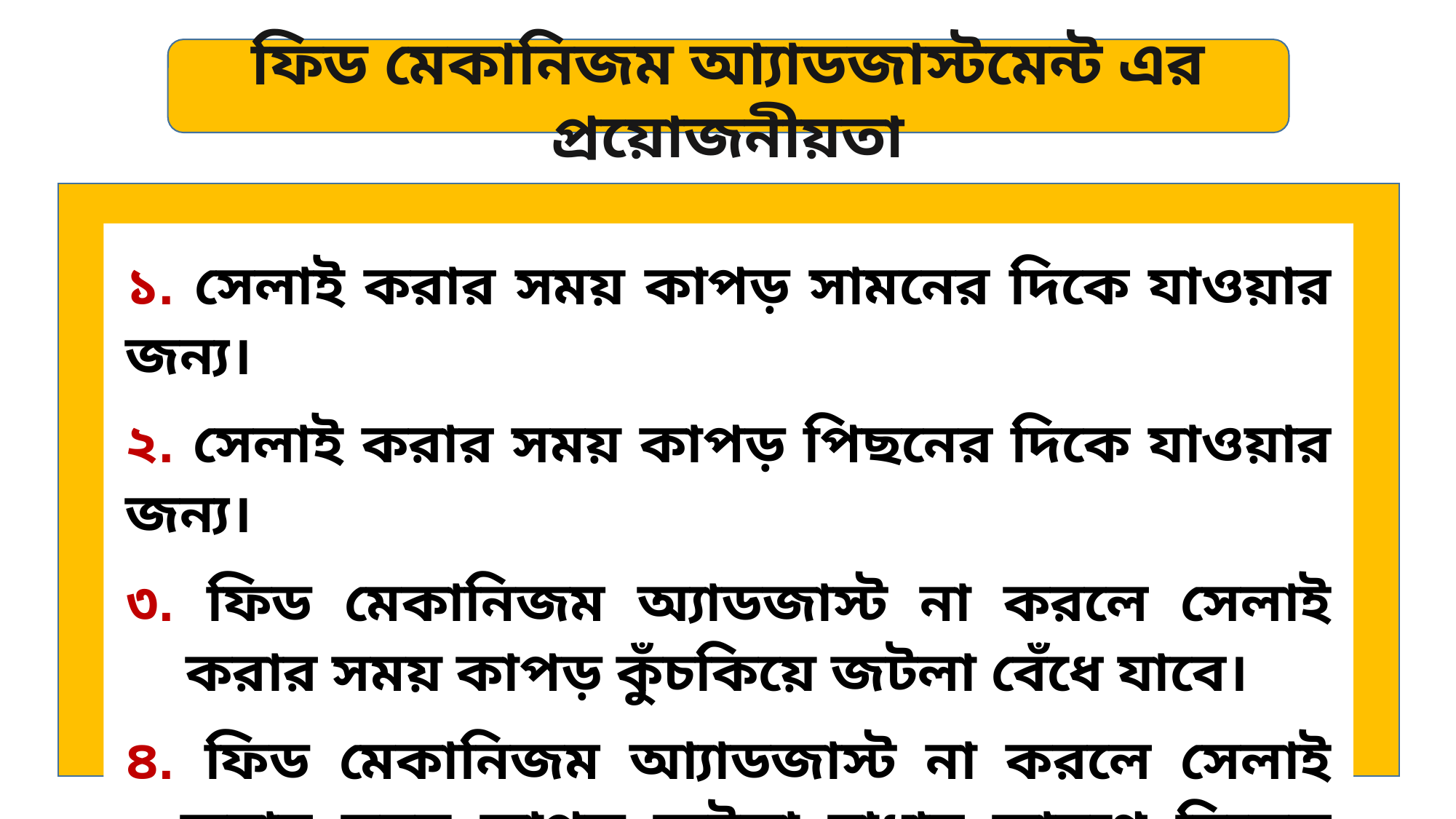

ফিড মেকানিজম আ্যাডজাস্টমেন্ট এর প্রয়োজনীয়তা

১. সেলাই করার সময় কাপড় সামনের দিকে যাওয়ার জন্য।
২. সেলাই করার সময় কাপড় পিছনের দিকে যাওয়ার জন্য।
৩. ফিড মেকানিজম অ্যাডজাস্ট না করলে সেলাই করার সময় কাপড় কুঁচকিয়ে জটলা বেঁধে যাবে।
৪. ফিড মেকানিজম আ্যাডজাস্ট না করলে সেলাই করার সময় কাপড় জটলা বাধার কারণে নিডেল ভেঙ্গে যেতে পারে।